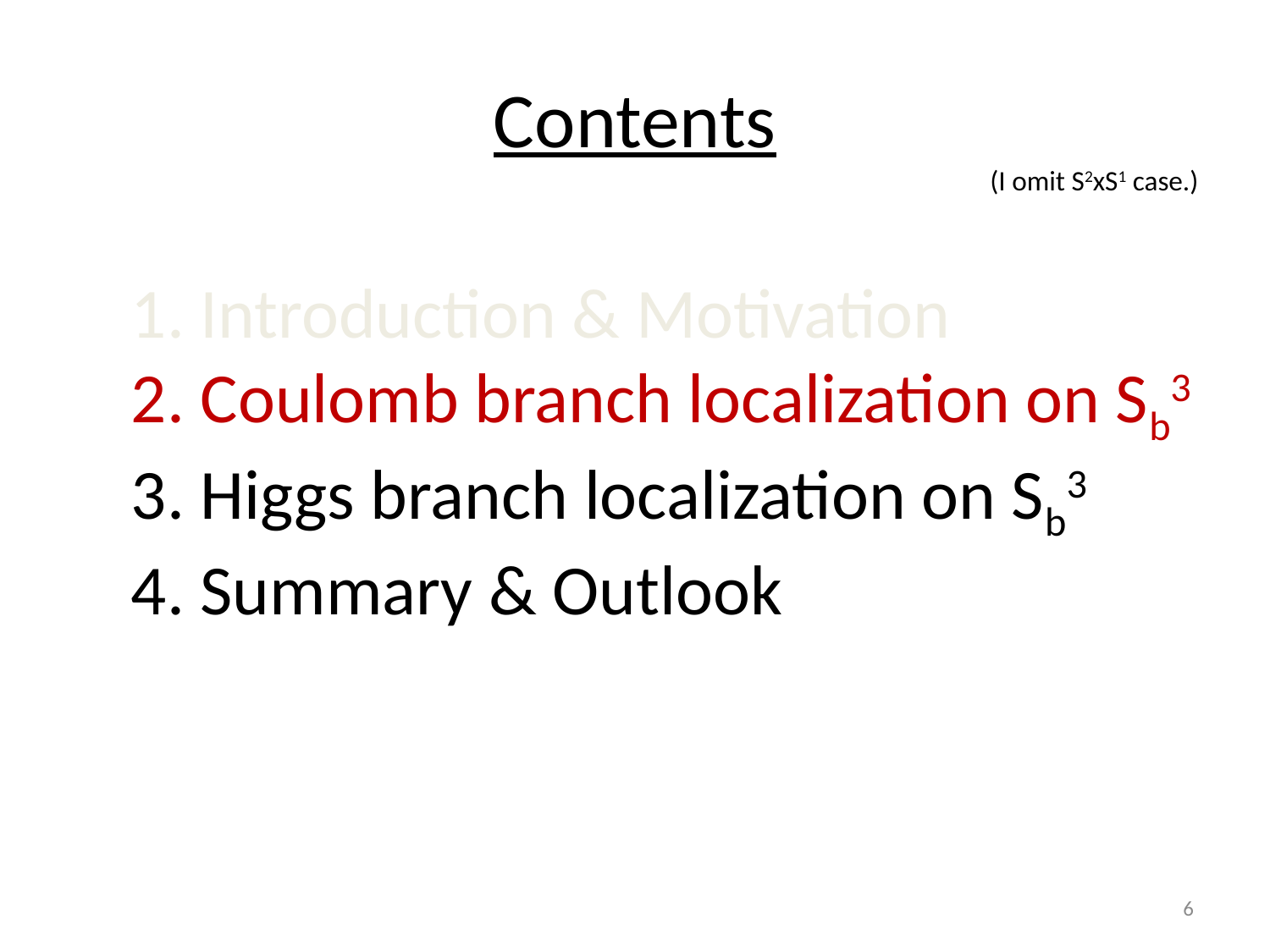

# Contents
(I omit S2xS1 case.)
1. Introduction & Motivation
2. Coulomb branch localization on Sb3
3. Higgs branch localization on Sb3
4. Summary & Outlook
6